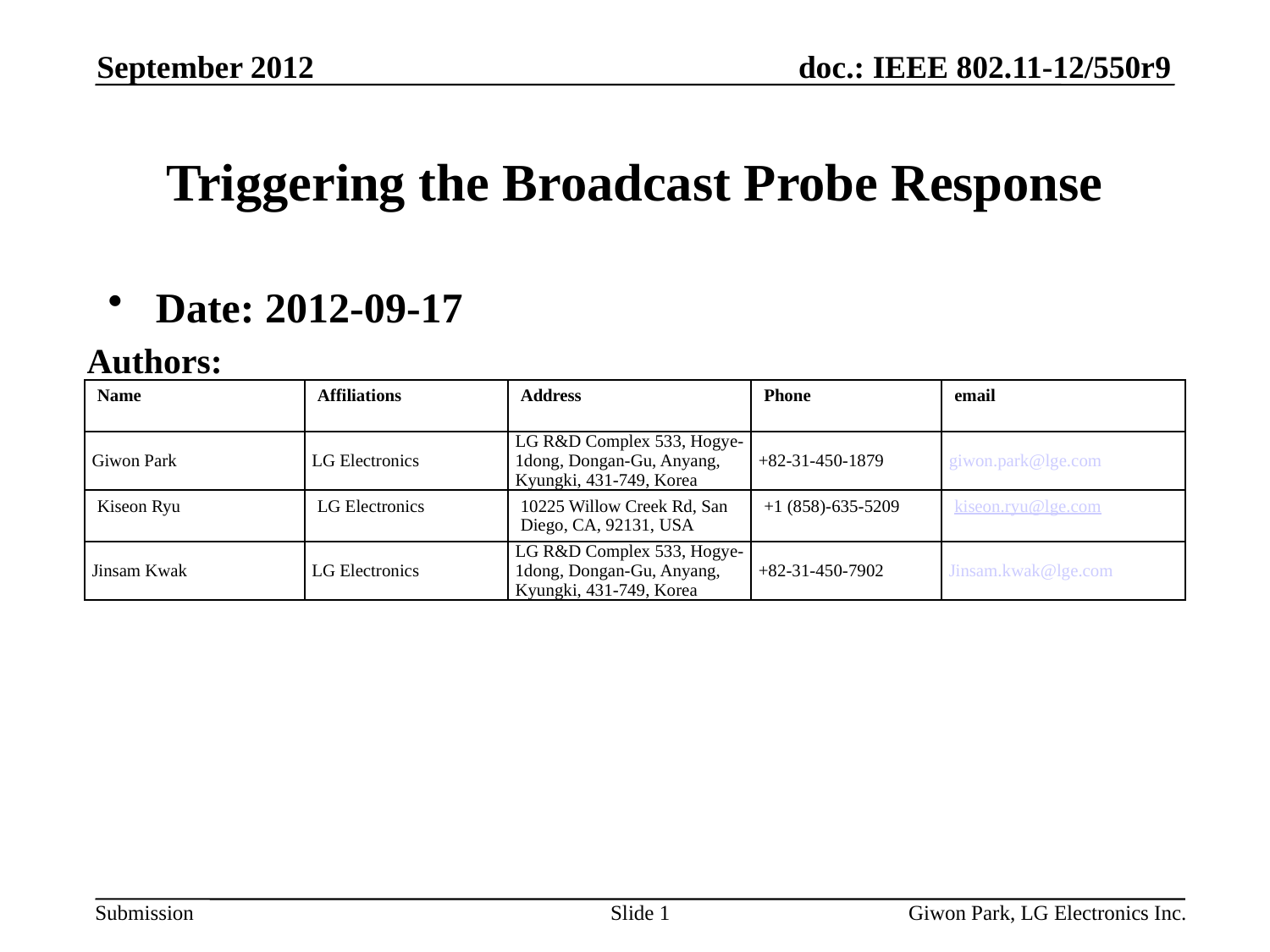

September 2012
# Triggering the Broadcast Probe Response
Date: 2012-09-17
Authors:
| Name | Affiliations | Address | Phone | email |
| --- | --- | --- | --- | --- |
| Giwon Park | LG Electronics | LG R&D Complex 533, Hogye-1dong, Dongan-Gu, Anyang, Kyungki, 431-749, Korea | +82-31-450-1879 | giwon.park@lge.com |
| Kiseon Ryu | LG Electronics | 10225 Willow Creek Rd, San Diego, CA, 92131, USA | +1 (858)-635-5209 | kiseon.ryu@lge.com |
| Jinsam Kwak | LG Electronics | LG R&D Complex 533, Hogye-1dong, Dongan-Gu, Anyang, Kyungki, 431-749, Korea | +82-31-450-7902 | Jinsam.kwak@lge.com |
Slide 1
Giwon Park, LG Electronics Inc.